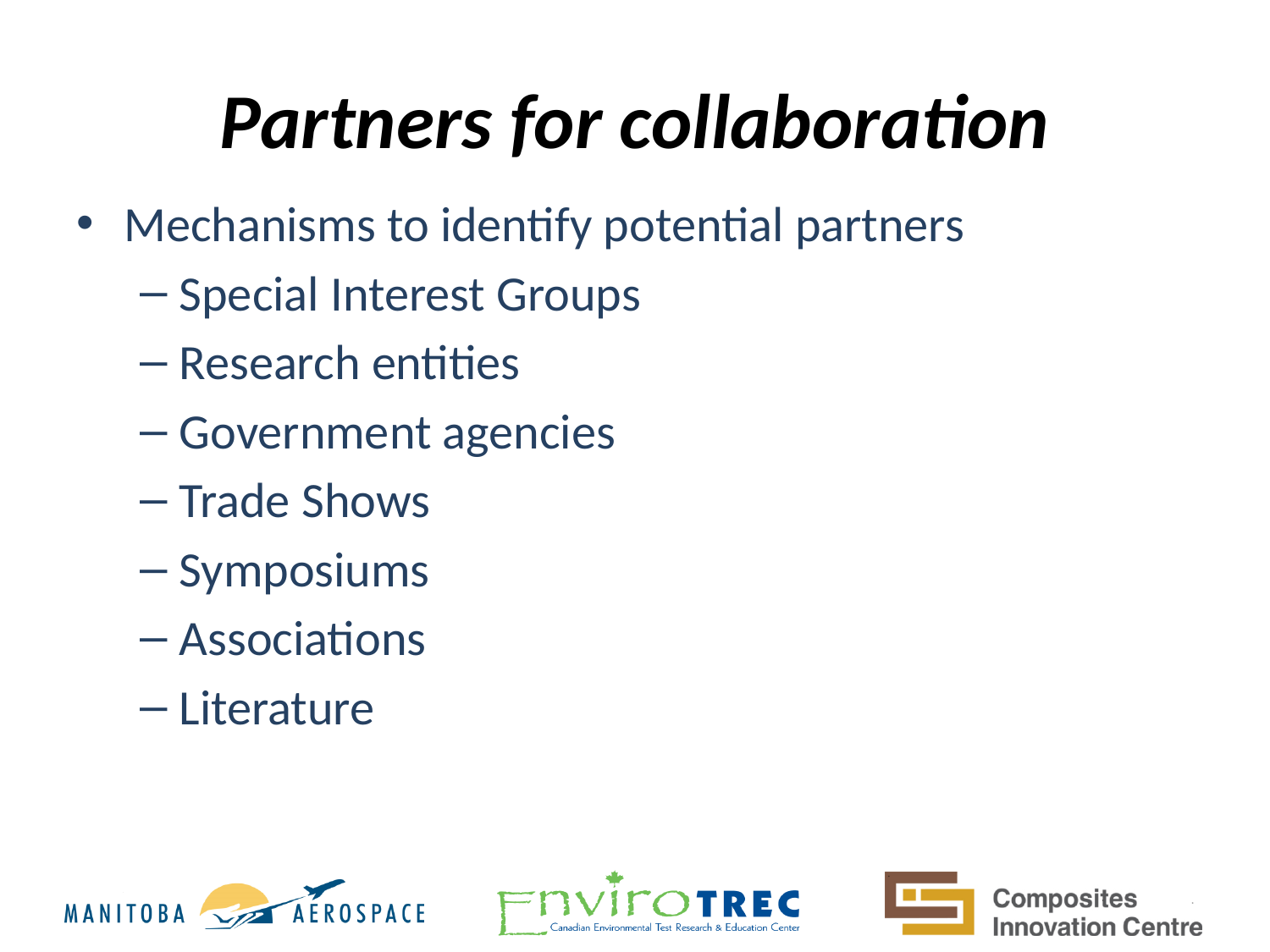

# Partners for collaboration
Mechanisms to identify potential partners
Special Interest Groups
Research entities
Government agencies
Trade Shows
Symposiums
Associations
Literature